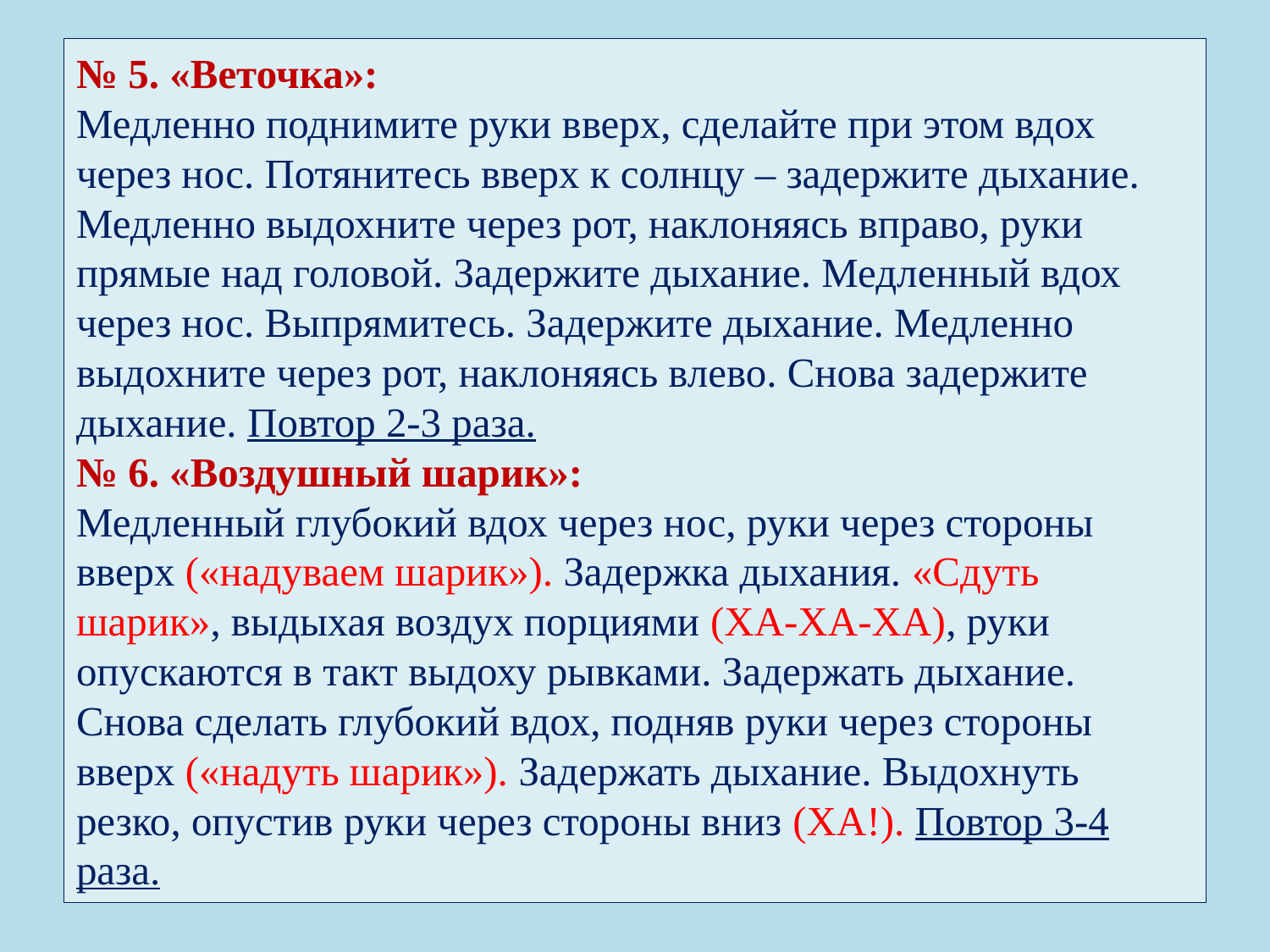

# № 5. «Веточка»: Медленно поднимите руки вверх, сделайте при этом вдох через нос. Потянитесь вверх к солнцу – задержите дыхание. Медленно выдохните через рот, наклоняясь вправо, руки прямые над головой. Задержите дыхание. Медленный вдох через нос. Выпрямитесь. Задержите дыхание. Медленно выдохните через рот, наклоняясь влево. Снова задержите дыхание. Повтор 2-3 раза. № 6. «Воздушный шарик»: Медленный глубокий вдох через нос, руки через стороны вверх («надуваем шарик»). Задержка дыхания. «Сдуть шарик», выдыхая воздух порциями (ХА-ХА-ХА), руки опускаются в такт выдоху рывками. Задержать дыхание. Снова сделать глубокий вдох, подняв руки через стороны вверх («надуть шарик»). Задержать дыхание. Выдохнуть резко, опустив руки через стороны вниз (ХА!). Повтор 3-4 раза.